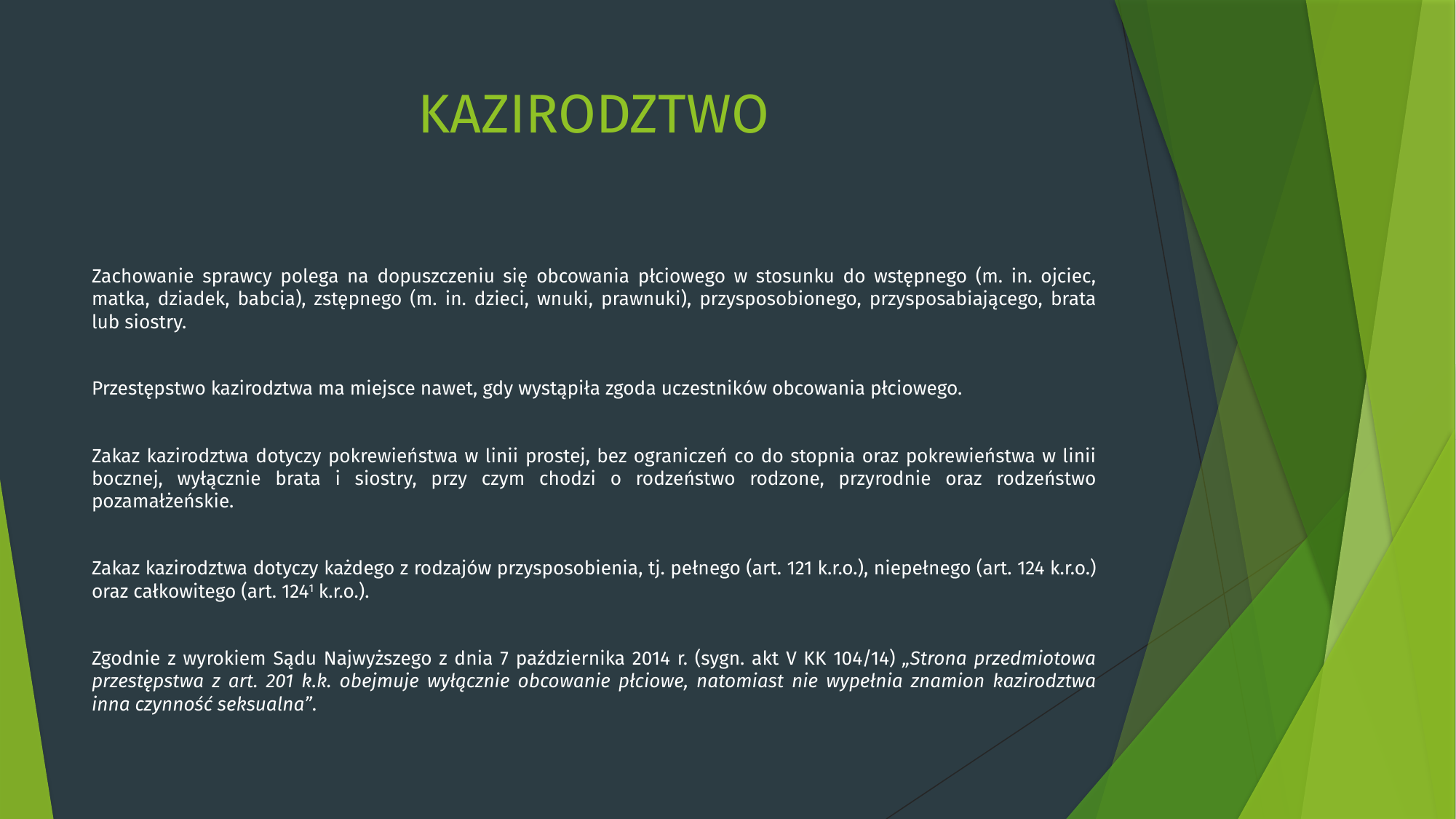

# KAZIRODZTWO
Zachowanie sprawcy polega na dopuszczeniu się obcowania płciowego w stosunku do wstępnego (m. in. ojciec, matka, dziadek, babcia), zstępnego (m. in. dzieci, wnuki, prawnuki), przysposobionego, przysposabiającego, brata lub siostry.

Przestępstwo kazirodztwa ma miejsce nawet, gdy wystąpiła zgoda uczestników obcowania płciowego.

Zakaz kazirodztwa dotyczy pokrewieństwa w linii prostej, bez ograniczeń co do stopnia oraz pokrewieństwa w linii bocznej, wyłącznie brata i siostry, przy czym chodzi o rodzeństwo rodzone, przyrodnie oraz rodzeństwo pozamałżeńskie.

Zakaz kazirodztwa dotyczy każdego z rodzajów przysposobienia, tj. pełnego (art. 121 k.r.o.), niepełnego (art. 124 k.r.o.) oraz całkowitego (art. 1241 k.r.o.).

Zgodnie z wyrokiem Sądu Najwyższego z dnia 7 października 2014 r. (sygn. akt V KK 104/14) „Strona przedmiotowa przestępstwa z art. 201 k.k. obejmuje wyłącznie obcowanie płciowe, natomiast nie wypełnia znamion kazirodztwa inna czynność seksualna”.